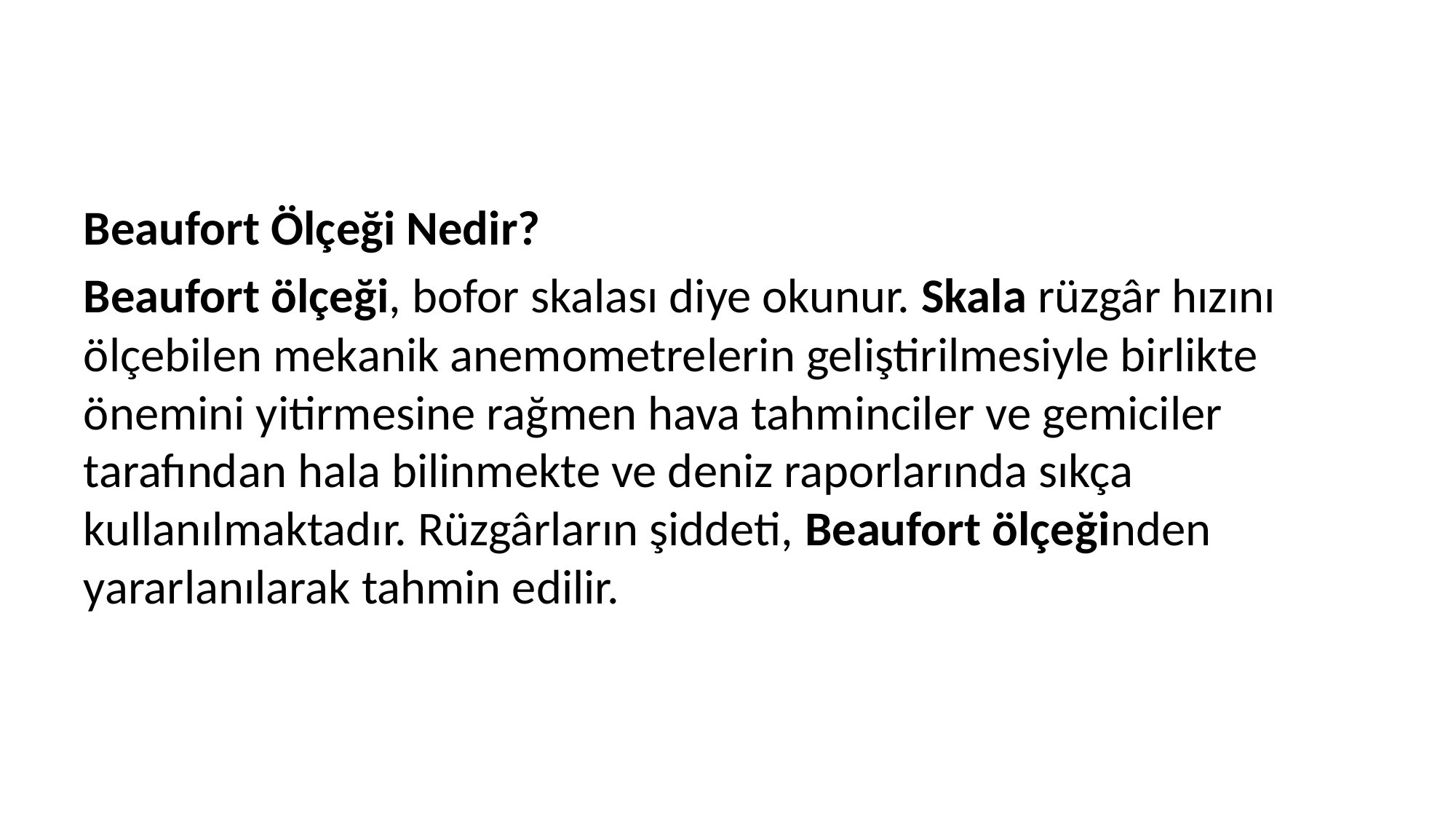

#
Beaufort Ölçeği Nedir?
Beaufort ölçeği, bofor skalası diye okunur. Skala rüzgâr hızını ölçebilen mekanik anemometrelerin geliştirilmesiyle birlikte önemini yitirmesine rağmen hava tahminciler ve gemiciler tarafından hala bilinmekte ve deniz raporlarında sıkça kullanılmaktadır. Rüzgârların şiddeti, Beaufort ölçeğinden yararlanılarak tahmin edilir.